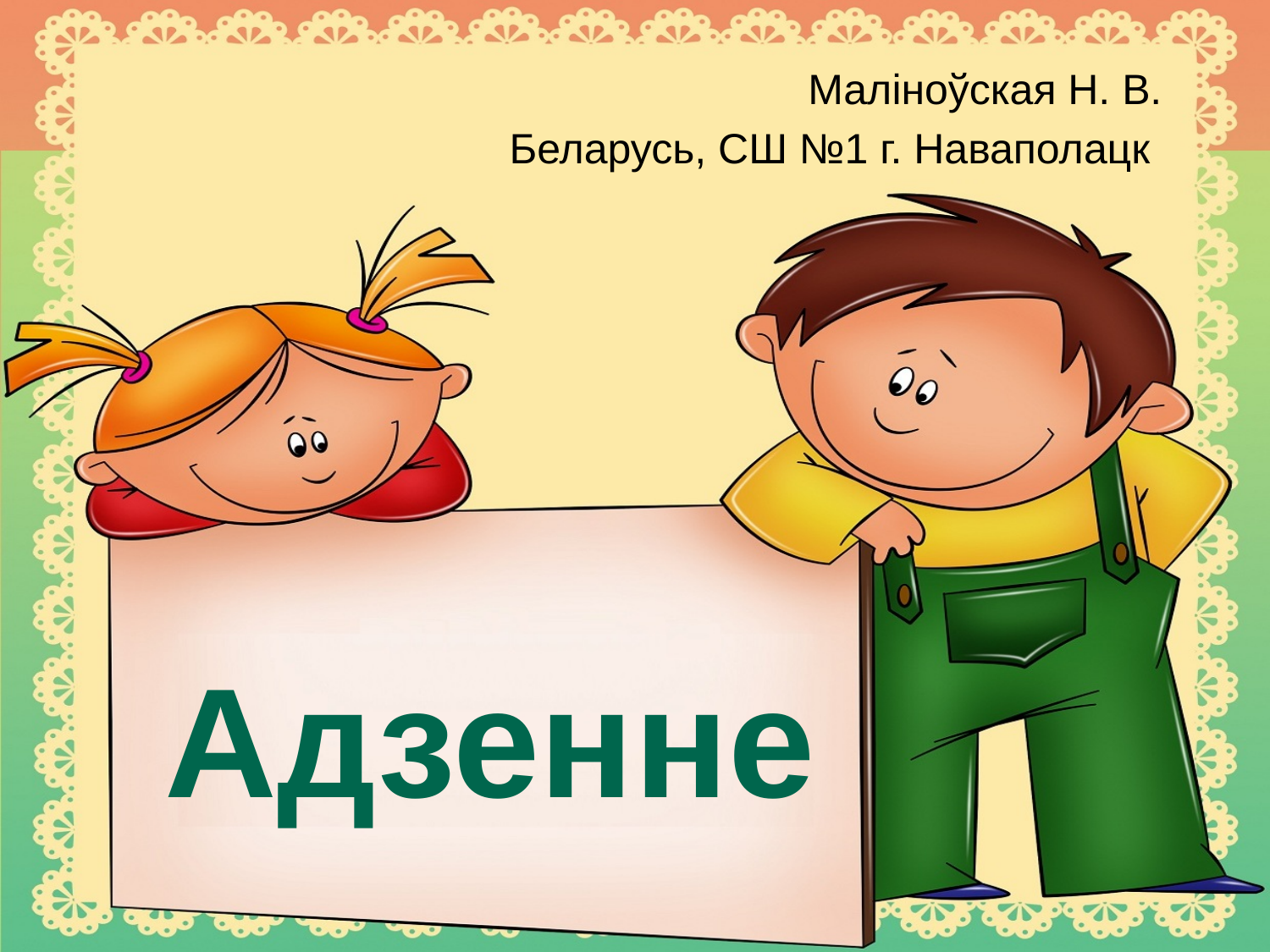

Маліноўская Н. В.
Беларусь, СШ №1 г. Наваполацк
Адзенне